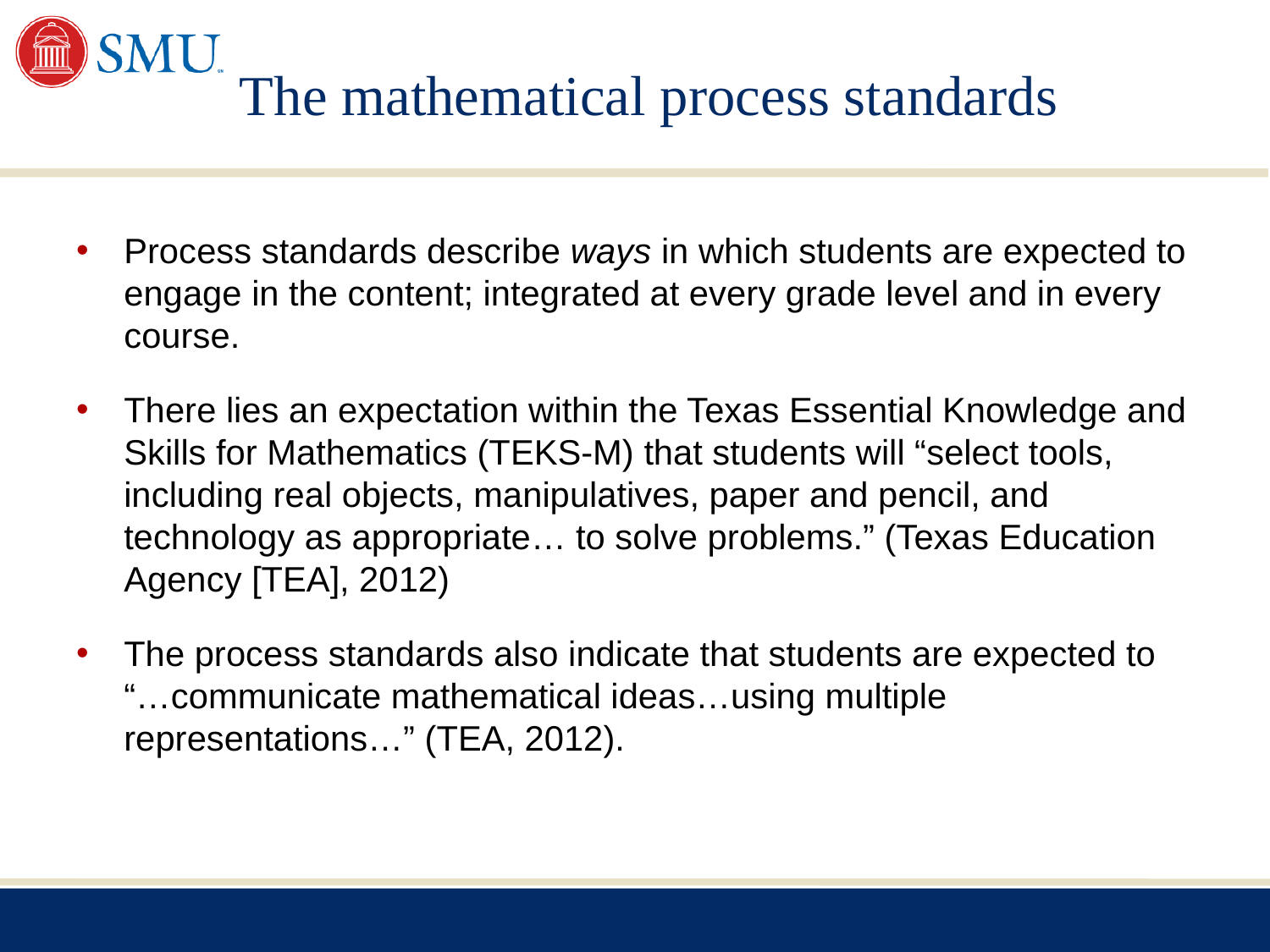

# The mathematical process standards
Process standards describe ways in which students are expected to engage in the content; integrated at every grade level and in every course.
There lies an expectation within the Texas Essential Knowledge and Skills for Mathematics (TEKS-M) that students will “select tools, including real objects, manipulatives, paper and pencil, and technology as appropriate… to solve problems.” (Texas Education Agency [TEA], 2012)
The process standards also indicate that students are expected to “…communicate mathematical ideas…using multiple representations…” (TEA, 2012).